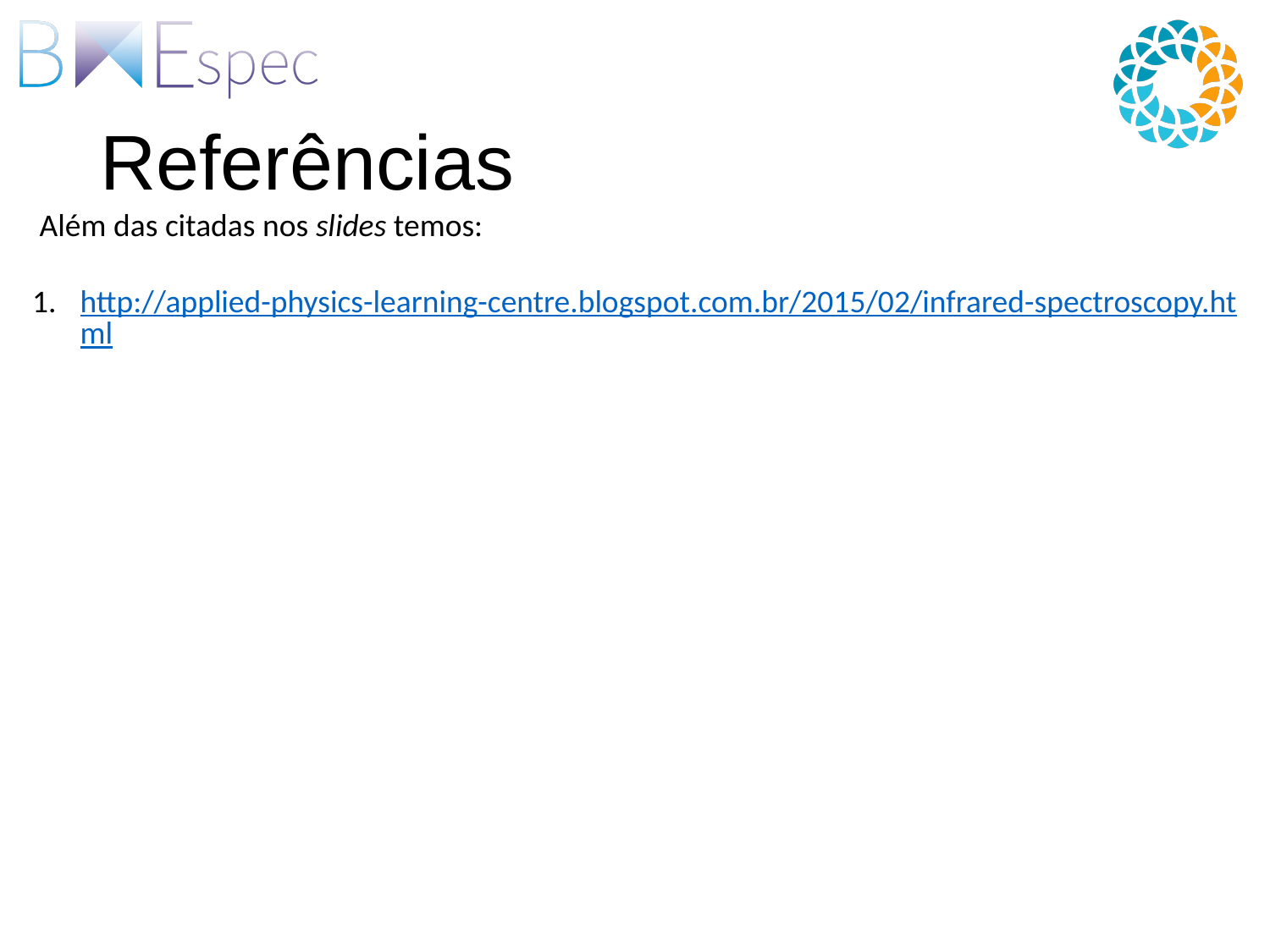

# Referências
 Além das citadas nos slides temos:

http://applied-physics-learning-centre.blogspot.com.br/2015/02/infrared-spectroscopy.html